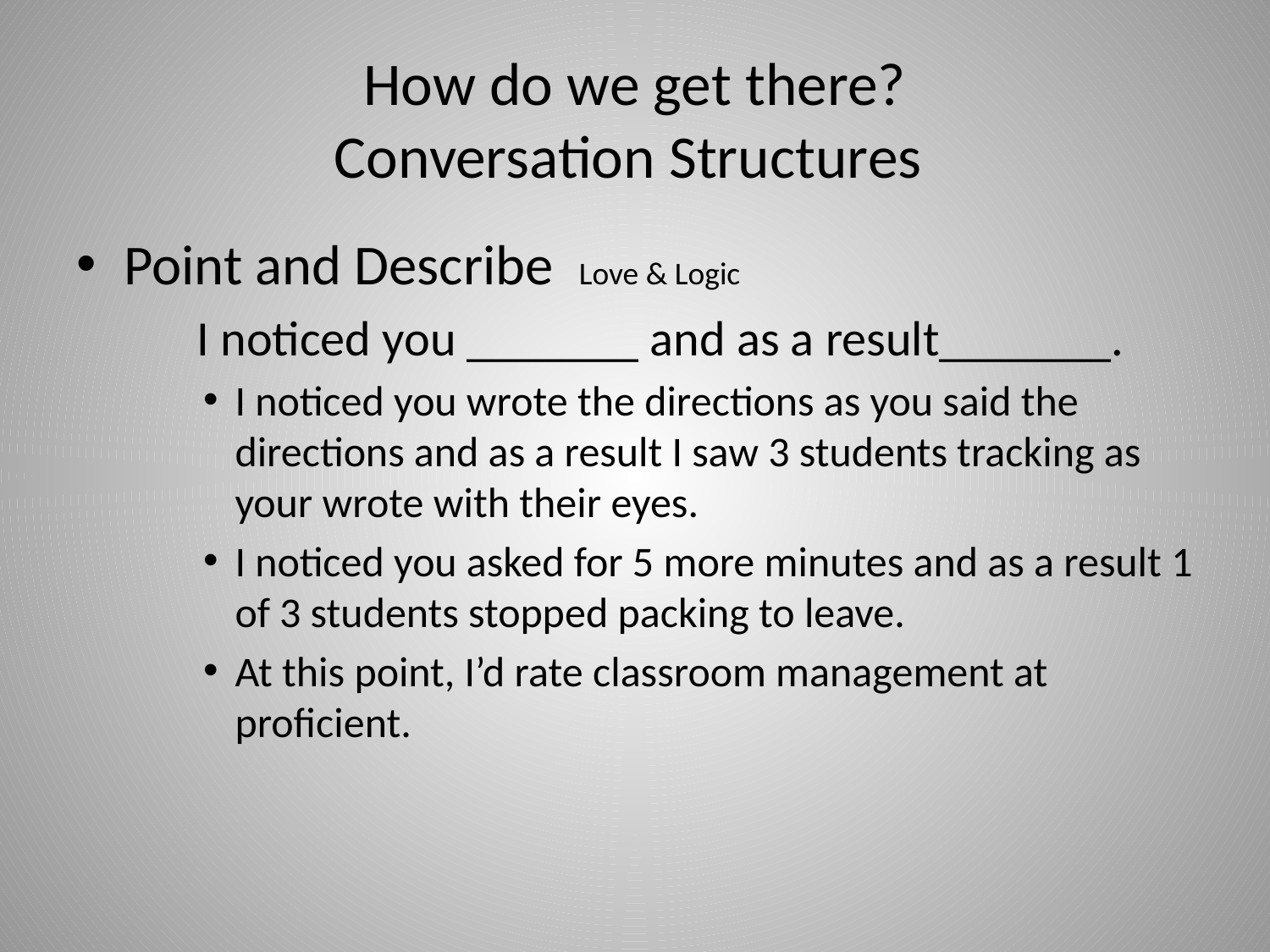

# How do we get there? Conversation Structures
Point and Describe  Love & Logic
      I noticed you _______ and as a result_______.
I noticed you wrote the directions as you said the directions and as a result I saw 3 students tracking as your wrote with their eyes.
I noticed you asked for 5 more minutes and as a result 1 of 3 students stopped packing to leave.
At this point, I’d rate classroom management at proficient.